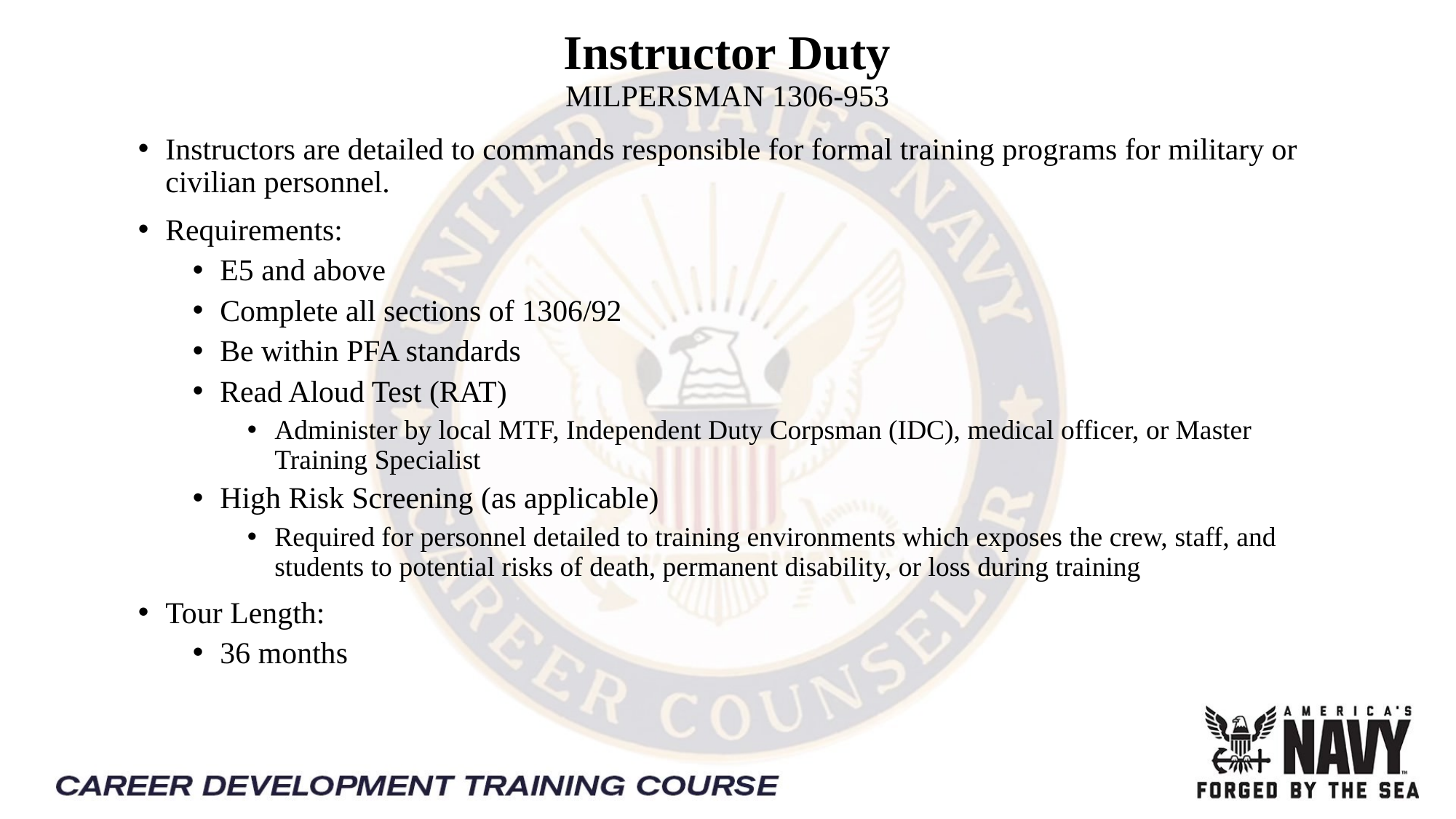

# Instructor Duty MILPERSMAN 1306-953
Instructors are detailed to commands responsible for formal training programs for military or civilian personnel.
Requirements:
E5 and above
Complete all sections of 1306/92
Be within PFA standards
Read Aloud Test (RAT)
Administer by local MTF, Independent Duty Corpsman (IDC), medical officer, or Master Training Specialist
High Risk Screening (as applicable)
Required for personnel detailed to training environments which exposes the crew, staff, and students to potential risks of death, permanent disability, or loss during training
Tour Length:
36 months